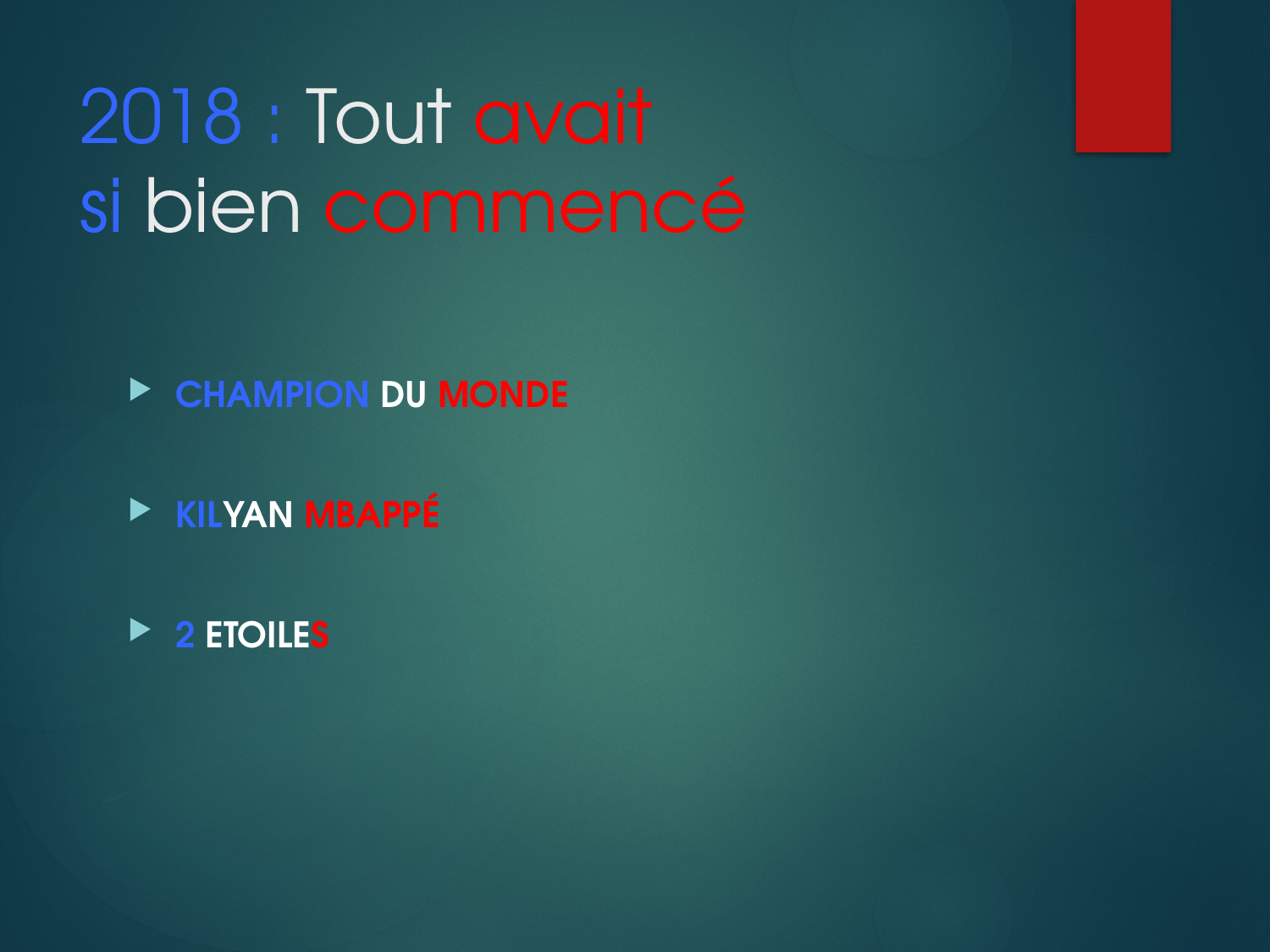

# 2018 : Tout avait si bien commencé
CHAMPION DU MONDE

KILYAN MBAPPÉ

2 ETOILES